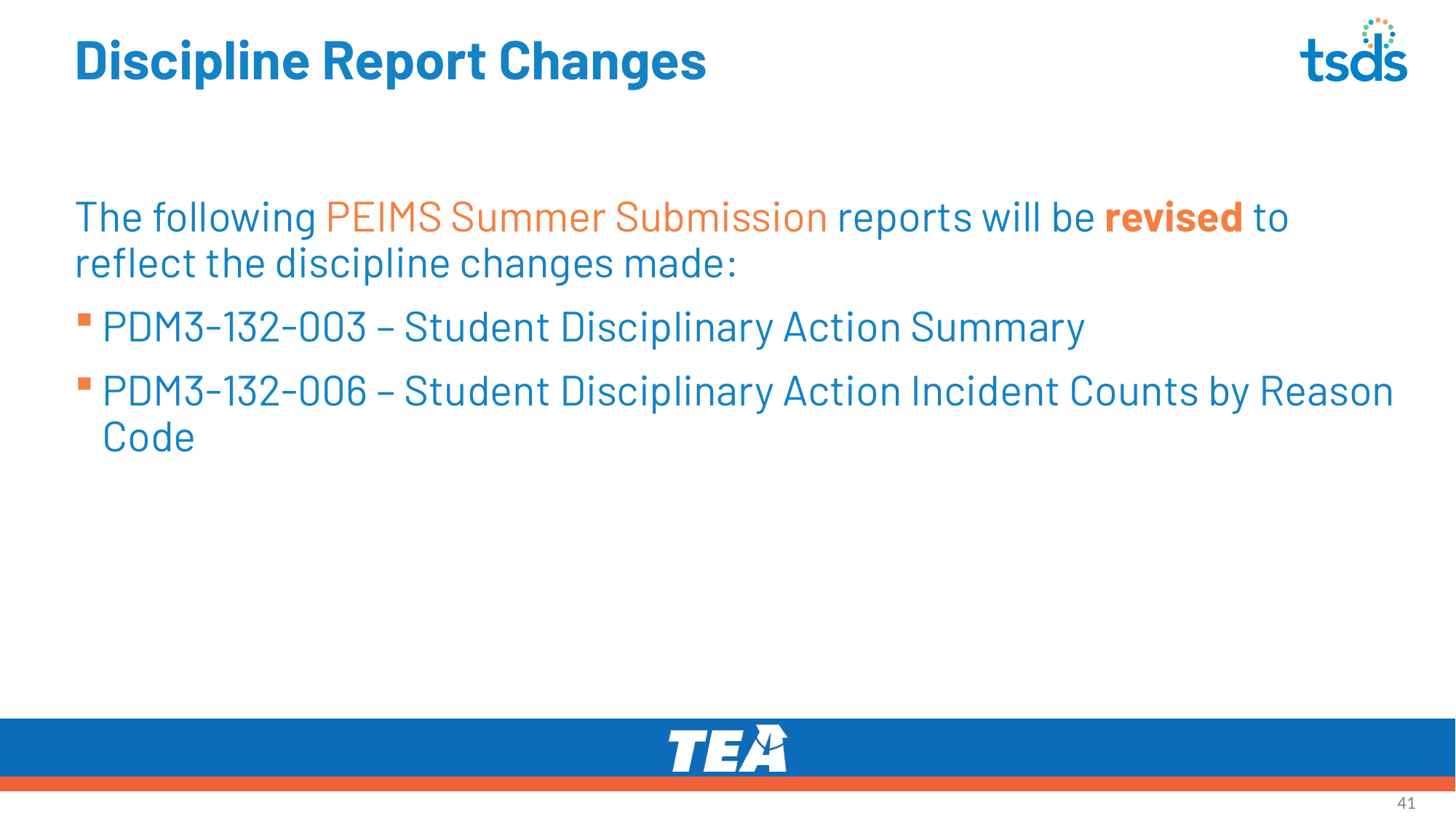

# Discipline Report Changes
The following PEIMS Summer Submission reports will be revised to reflect the discipline changes made:
PDM3-132-003 – Student Disciplinary Action Summary
PDM3-132-006 – Student Disciplinary Action Incident Counts by Reason Code
41